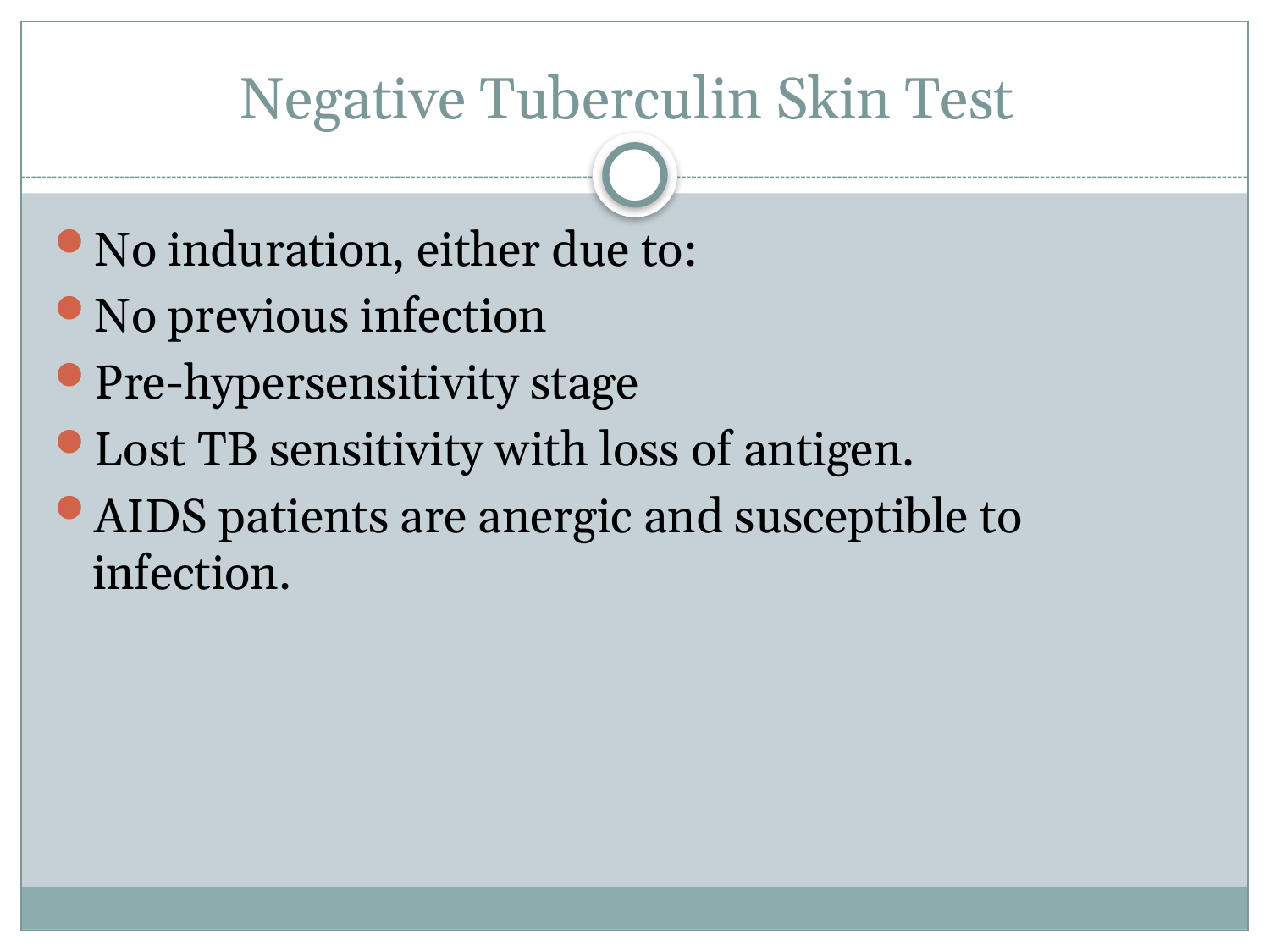

# Negative Tuberculin Skin Test
No induration, either due to:
No previous infection
Pre-hypersensitivity stage
Lost TB sensitivity with loss of antigen.
AIDS patients are anergic and susceptible to infection.